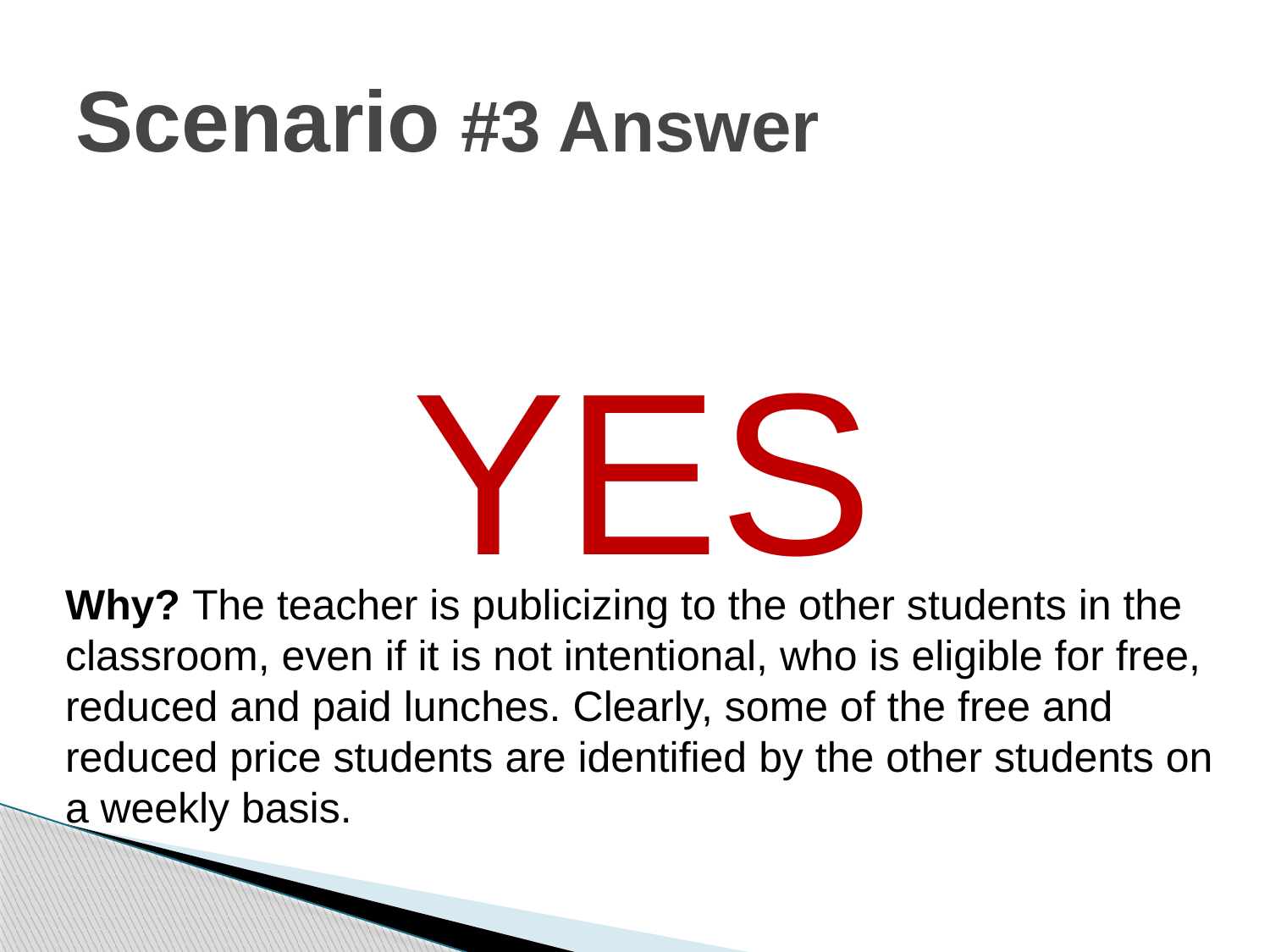

# Scenario #3 Answer
YES

Why? The teacher is publicizing to the other students in the classroom, even if it is not intentional, who is eligible for free, reduced and paid lunches. Clearly, some of the free and reduced price students are identified by the other students on a weekly basis.